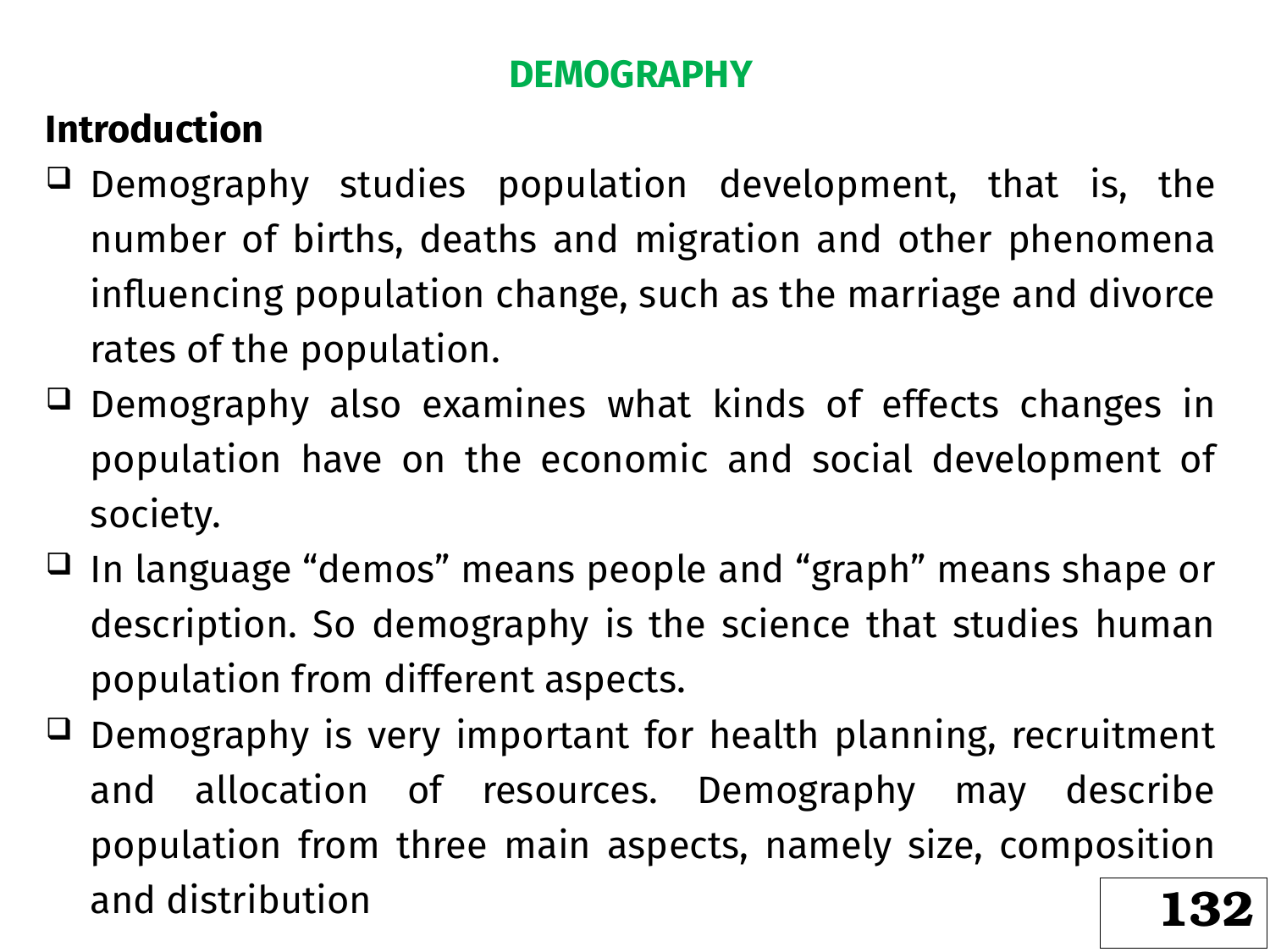

DEMOGRAPHY
Introduction
Demography studies population development, that is, the number of births, deaths and migration and other phenomena influencing population change, such as the marriage and divorce rates of the population.
Demography also examines what kinds of effects changes in population have on the economic and social development of society.
In language “demos” means people and “graph” means shape or description. So demography is the science that studies human population from different aspects.
Demography is very important for health planning, recruitment and allocation of resources. Demography may describe population from three main aspects, namely size, composition and distribution

132